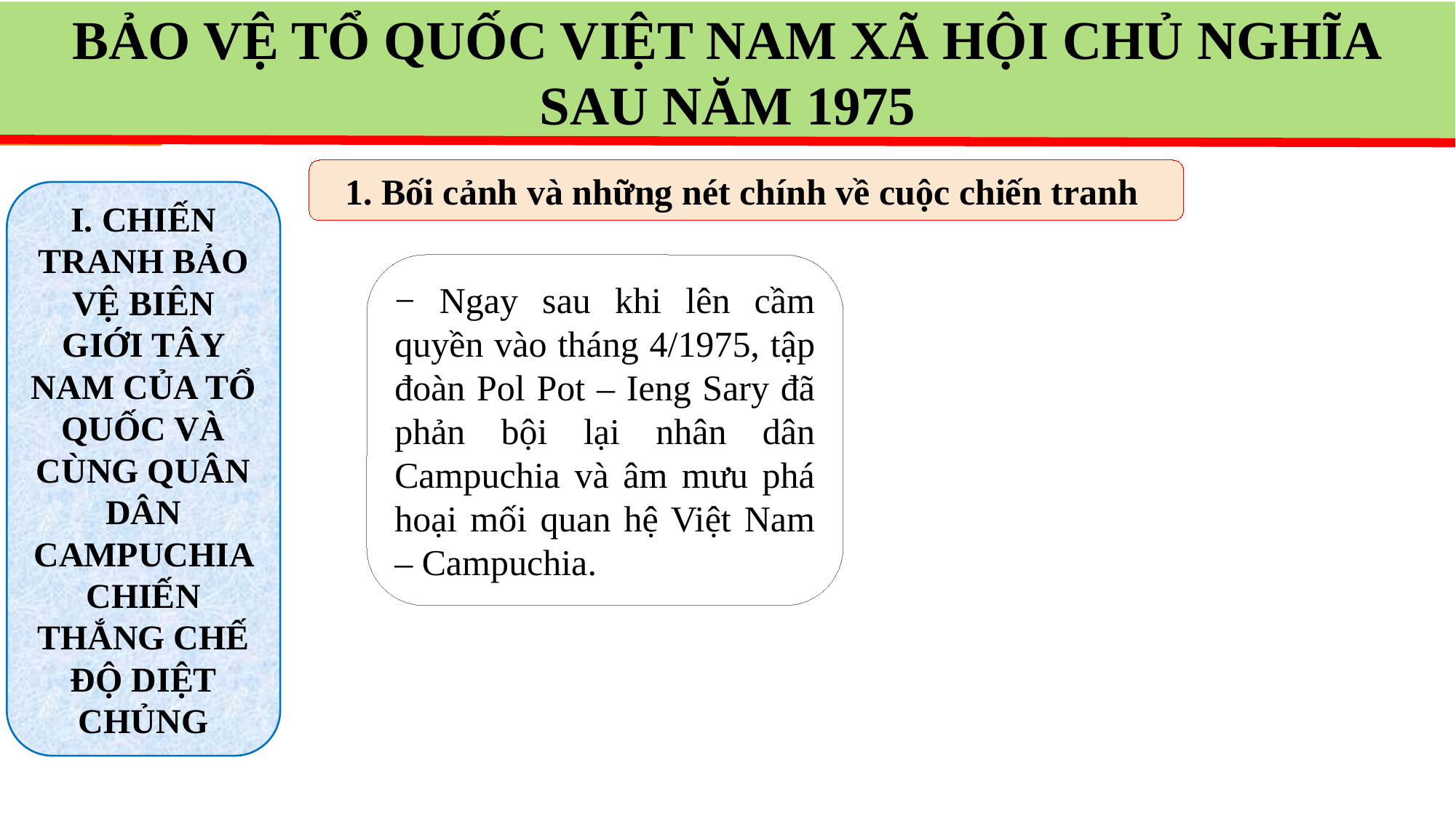

BẢO VỆ TỔ QUỐC VIỆT NAM XÃ HỘI CHỦ NGHĨA
SAU NĂM 1975
1. Bối cảnh và những nét chính về cuộc chiến tranh
I. CHIẾN TRANH BẢO VỆ BIÊN GIỚI TÂY NAM CỦA TỔ QUỐC VÀ CÙNG QUÂN DÂN CAMPUCHIA CHIẾN THẮNG CHẾ ĐỘ DIỆT CHỦNG
− Ngay sau khi lên cầm quyền vào tháng 4/1975, tập đoàn Pol Pot – Ieng Sary đã phản bội lại nhân dân Campuchia và âm mưu phá hoại mối quan hệ Việt Nam – Campuchia.